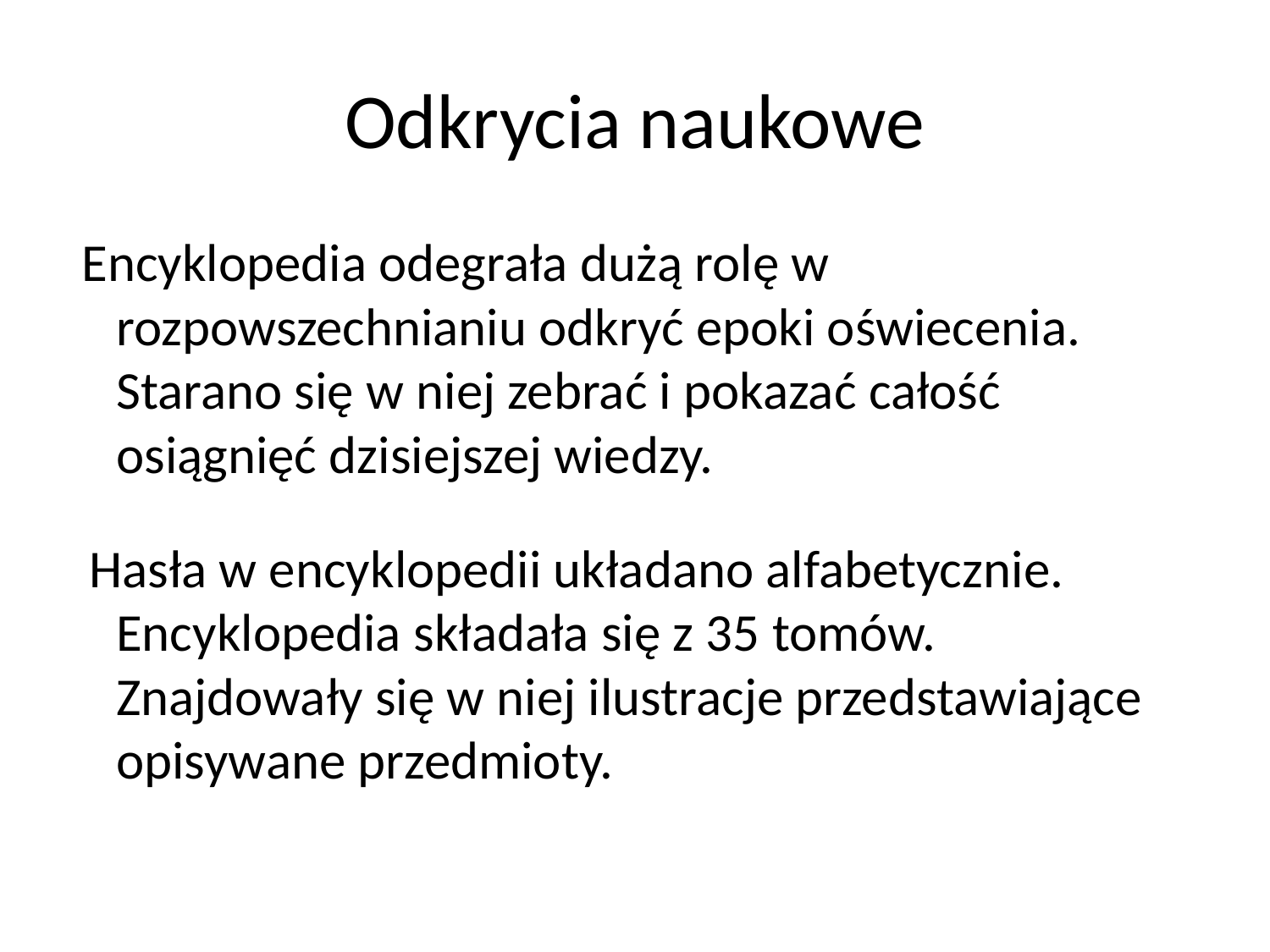

# Odkrycia naukowe
  Encyklopedia odegrała dużą rolę w rozpowszechnianiu odkryć epoki oświecenia. Starano się w niej zebrać i pokazać całość osiągnięć dzisiejszej wiedzy.

  Hasła w encyklopedii układano alfabetycznie. Encyklopedia składała się z 35 tomów. Znajdowały się w niej ilustracje przedstawiające opisywane przedmioty.